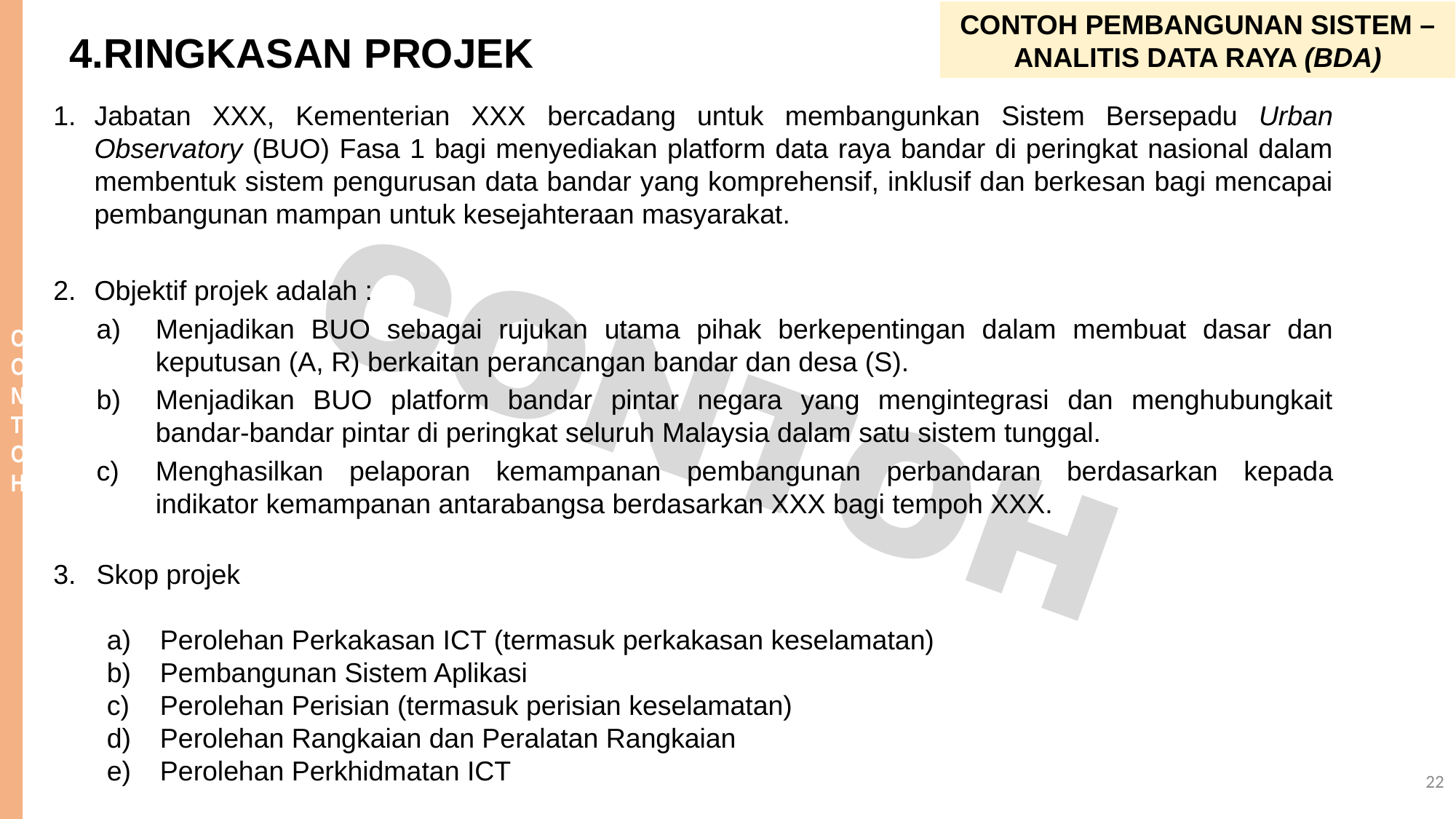

CONTOH PEMBANGUNAN SISTEM – ANALITIS DATA RAYA (BDA)
4.RINGKASAN PROJEK
Jabatan XXX, Kementerian XXX bercadang untuk membangunkan Sistem Bersepadu Urban Observatory (BUO) Fasa 1 bagi menyediakan platform data raya bandar di peringkat nasional dalam membentuk sistem pengurusan data bandar yang komprehensif, inklusif dan berkesan bagi mencapai pembangunan mampan untuk kesejahteraan masyarakat.

Objektif projek adalah :
Menjadikan BUO sebagai rujukan utama pihak berkepentingan dalam membuat dasar dan keputusan (A, R) berkaitan perancangan bandar dan desa (S).
Menjadikan BUO platform bandar pintar negara yang mengintegrasi dan menghubungkait bandar-bandar pintar di peringkat seluruh Malaysia dalam satu sistem tunggal.
Menghasilkan pelaporan kemampanan pembangunan perbandaran berdasarkan kepada indikator kemampanan antarabangsa berdasarkan XXX bagi tempoh XXX.

Skop projek

Perolehan Perkakasan ICT (termasuk perkakasan keselamatan)
Pembangunan Sistem Aplikasi
Perolehan Perisian (termasuk perisian keselamatan)
Perolehan Rangkaian dan Peralatan Rangkaian
Perolehan Perkhidmatan ICT

22